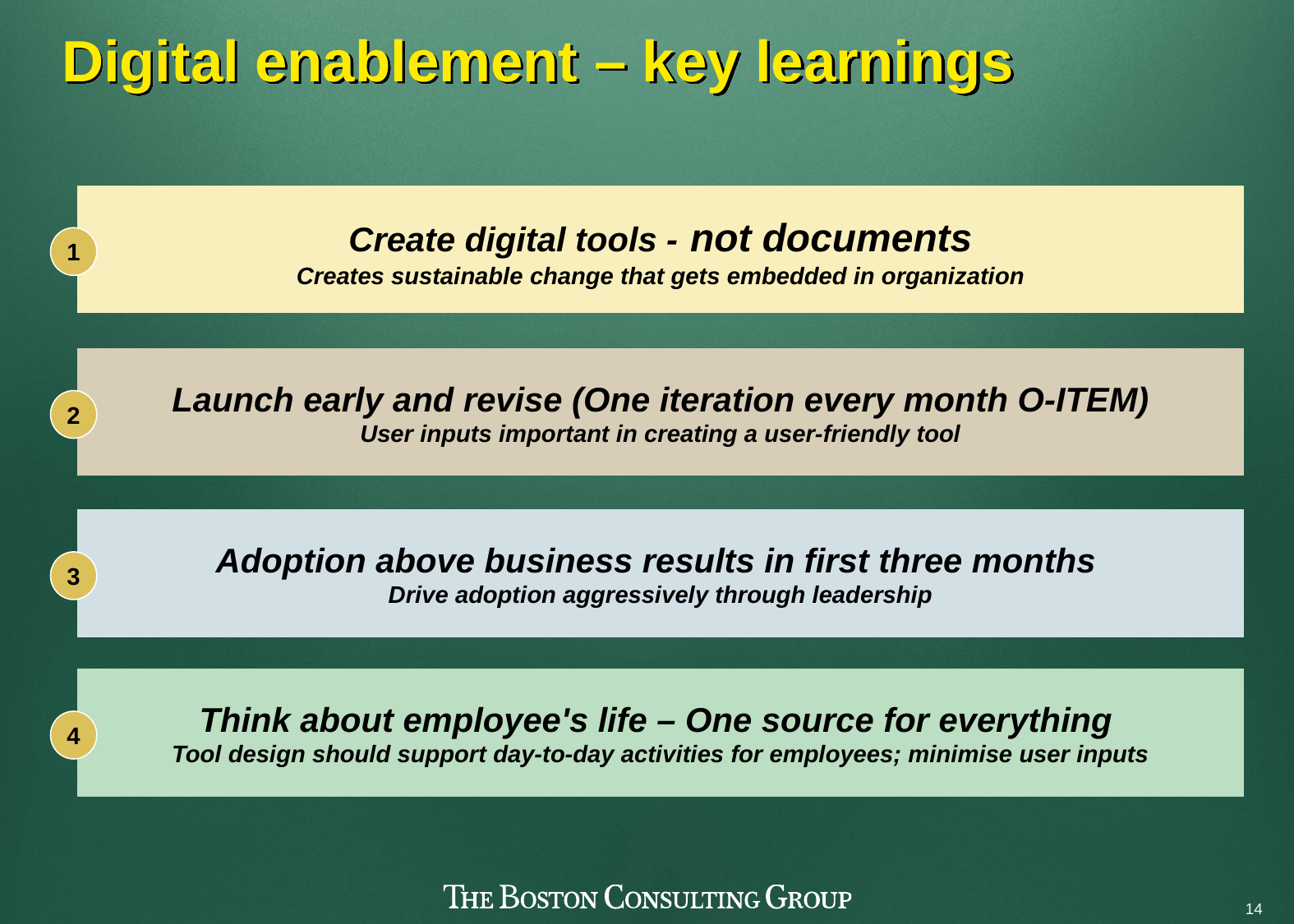

# Digital enablement – key learnings
Create digital tools - not documents
Creates sustainable change that gets embedded in organization
1
Launch early and revise (One iteration every month O-ITEM)
User inputs important in creating a user-friendly tool
2
Adoption above business results in first three months
Drive adoption aggressively through leadership
3
Think about employee's life – One source for everything
Tool design should support day-to-day activities for employees; minimise user inputs
4